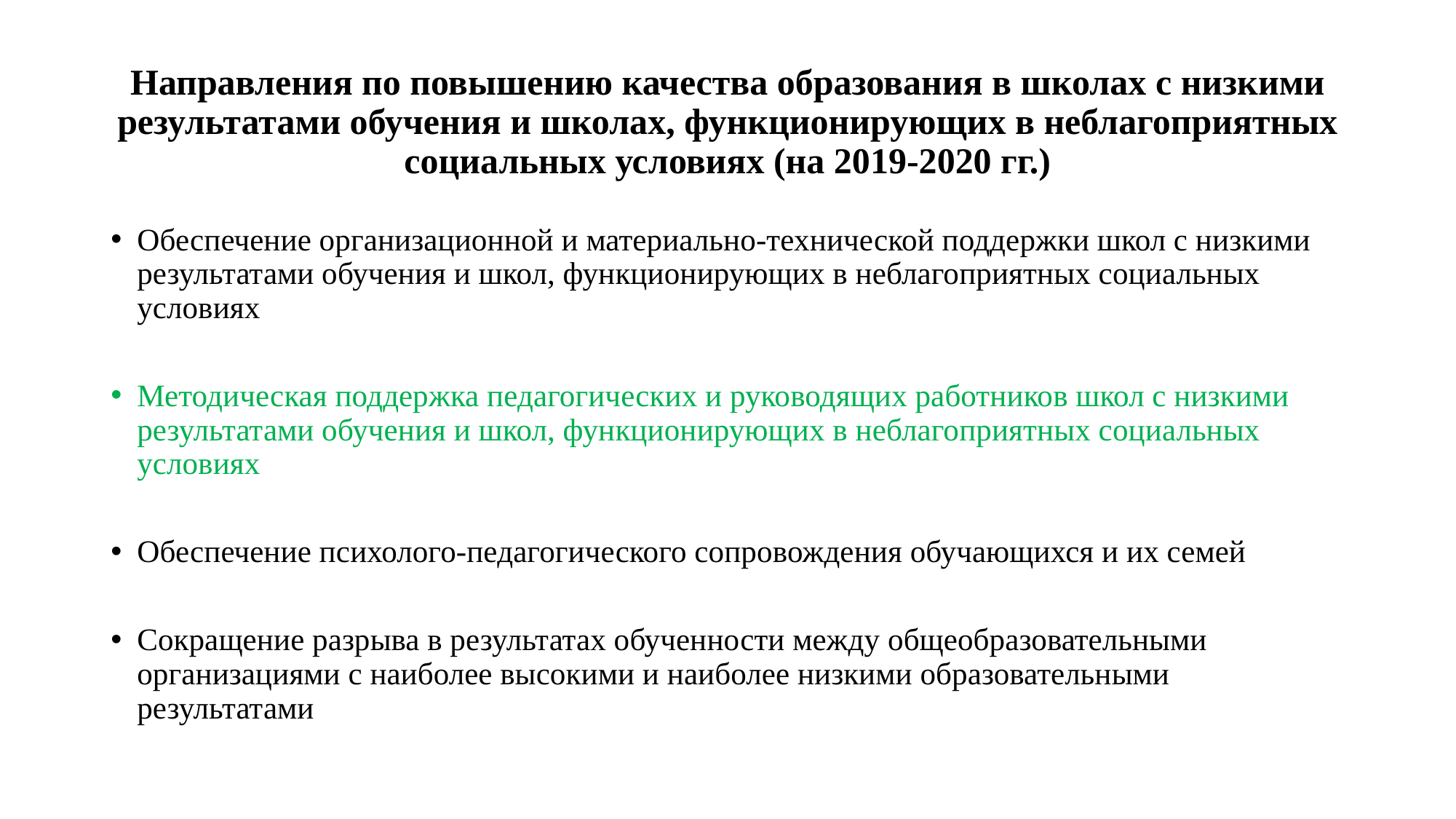

# Направления по повышению качества образования в школах с низкими результатами обучения и школах, функционирующих в неблагоприятных социальных условиях (на 2019-2020 гг.)
Обеспечение организационной и материально-технической поддержки школ с низкими результатами обучения и школ, функционирующих в неблагоприятных социальных условиях

Методическая поддержка педагогических и руководящих работников школ с низкими результатами обучения и школ, функционирующих в неблагоприятных социальных условиях

Обеспечение психолого-педагогического сопровождения обучающихся и их семей

Сокращение разрыва в результатах обученности между общеобразовательными организациями с наиболее высокими и наиболее низкими образовательными результатами